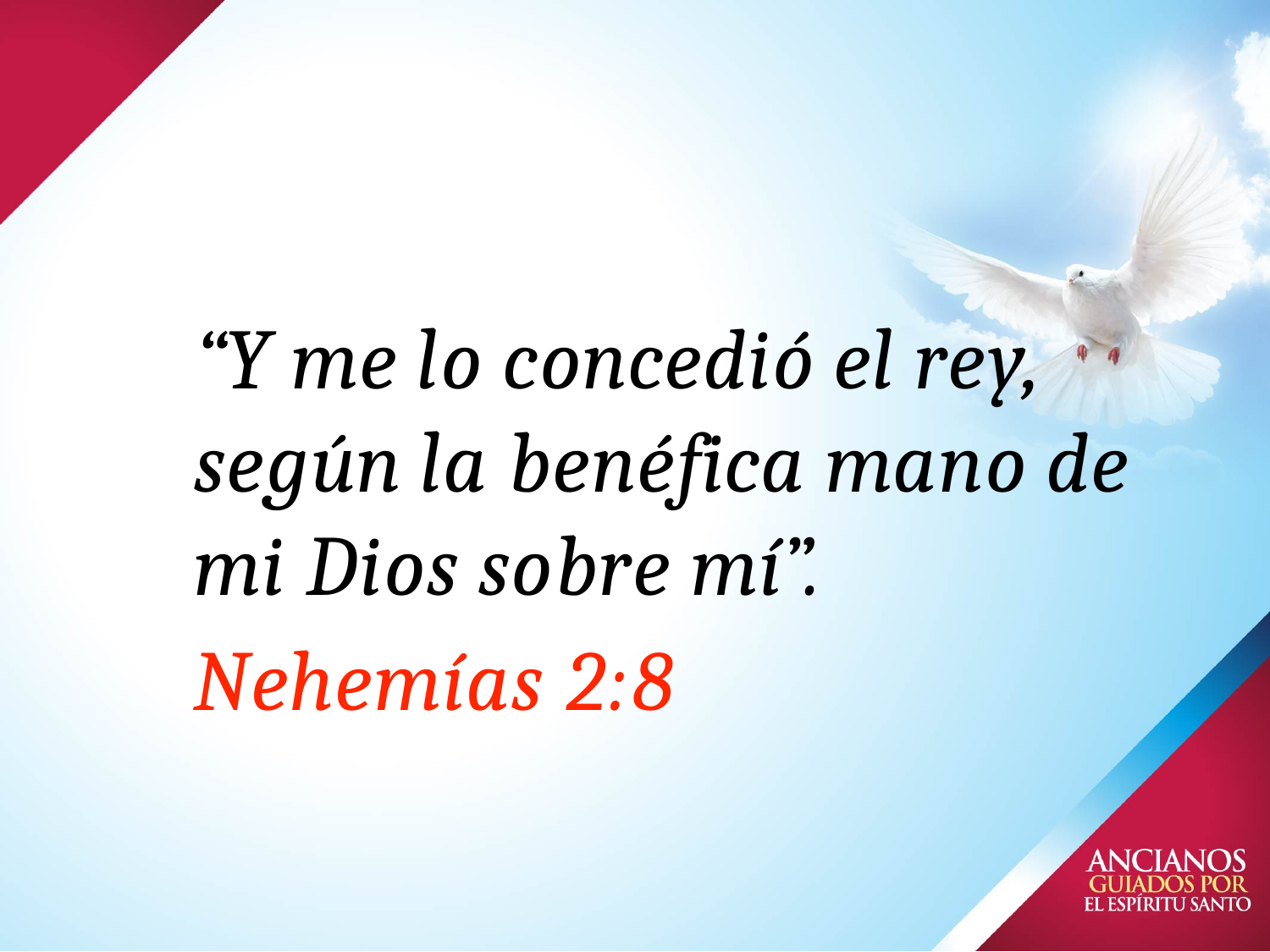

# “Y me lo concedió el rey, según la benéfica mano de mi Dios sobre mí”.
Nehemías 2:8